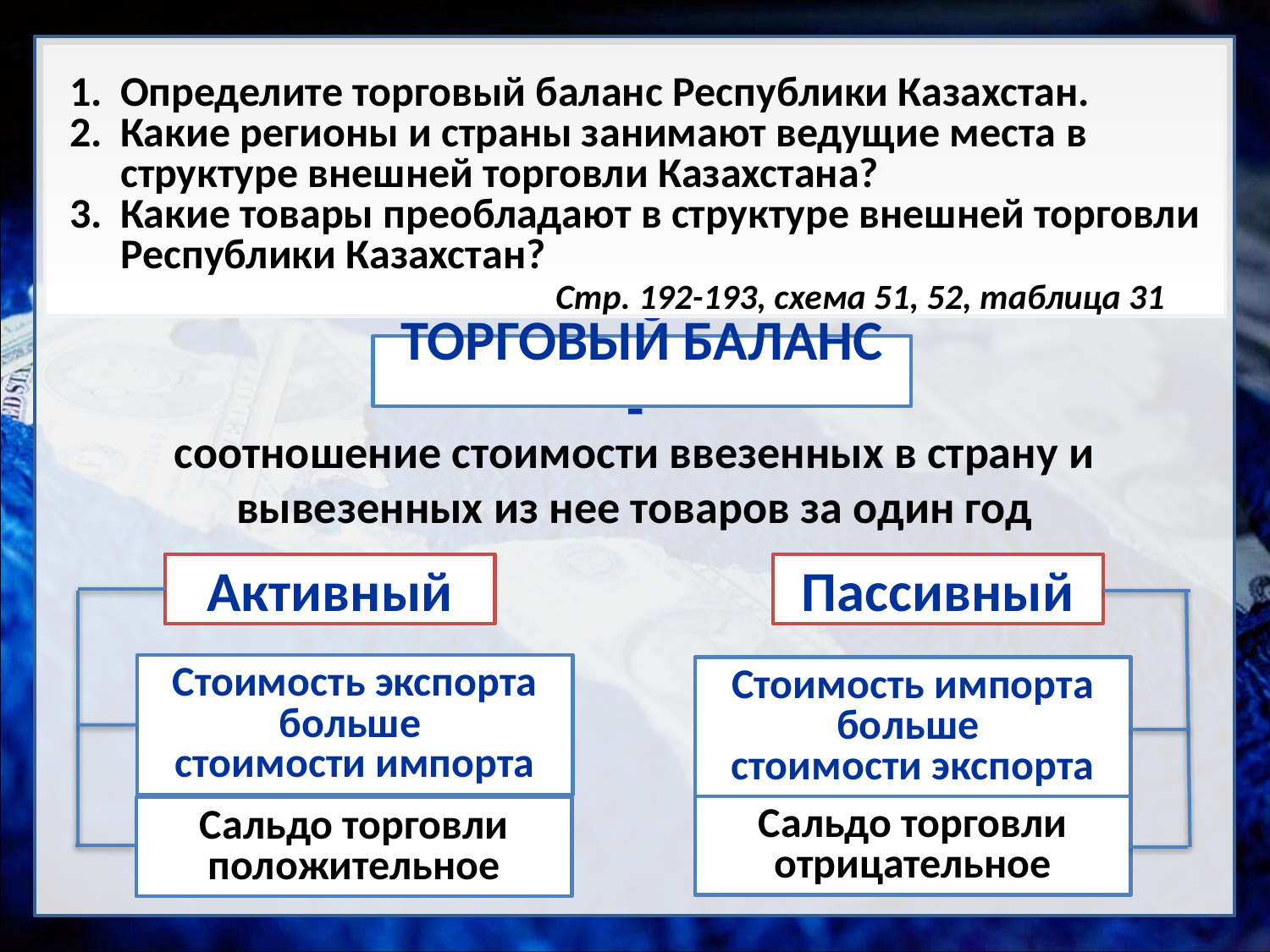

Определите торговый баланс Республики Казахстан.
Какие регионы и страны занимают ведущие места в структуре внешней торговли Казахстана?
Какие товары преобладают в структуре внешней торговли Республики Казахстан?
                                                   Стр. 192-193, схема 51, 52, таблица 31

ТОРГОВЫЙ БАЛАНС
Стоимость экспорта
Стоимость импорта

# ТОРГОВЫЙ БАЛАНС -
соотношение стоимости ввезенных в страну и вывезенных из нее товаров за один год
Активный
Пассивный
Стоимость экспорта больше
стоимости импорта
Стоимость импорта больше
стоимости экспорта
Сальдо торговли отрицательное
Сальдо торговли положительное